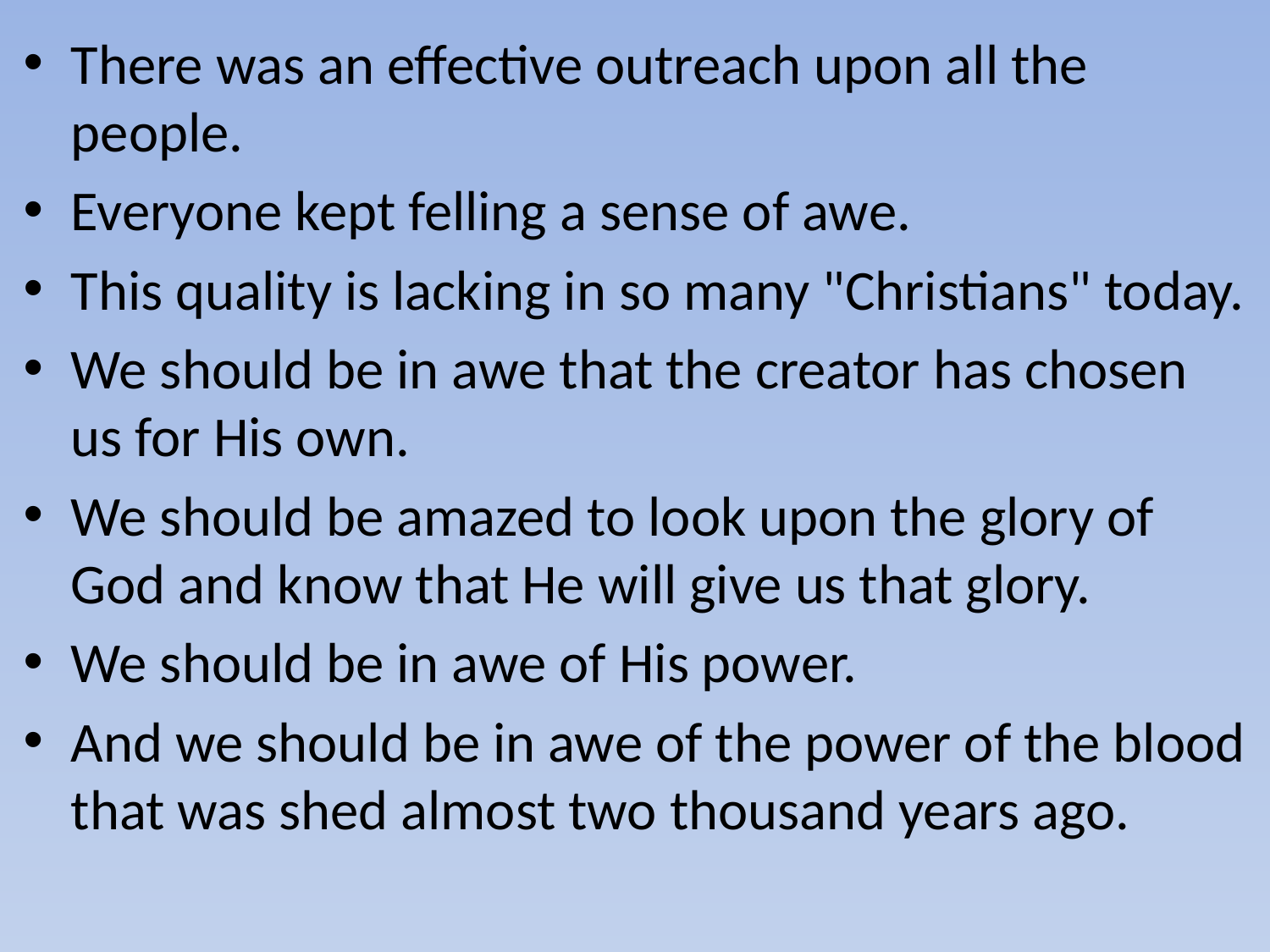

There was an effective outreach upon all the people.
Everyone kept felling a sense of awe.
This quality is lacking in so many "Christians" today.
We should be in awe that the creator has chosen us for His own.
We should be amazed to look upon the glory of God and know that He will give us that glory.
We should be in awe of His power.
And we should be in awe of the power of the blood that was shed almost two thousand years ago.